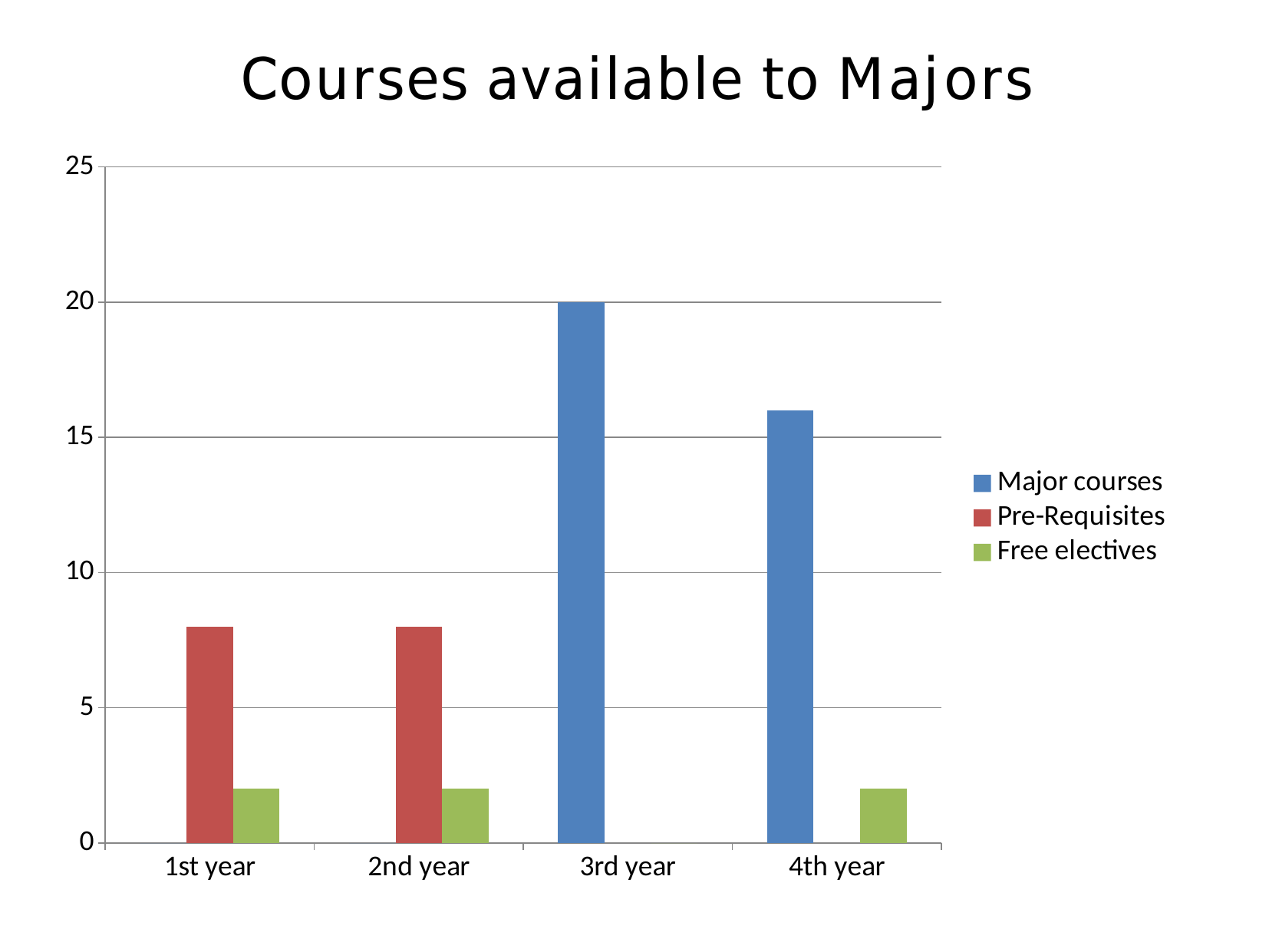

Courses available to Majors

### Chart

| Category | Major courses | Pre-Requisites | Free electives |
|---|---|---|---|
| 1st year | 0.0 | 8.0 | 2.0 |
| 2nd year | 0.0 | 8.0 | 2.0 |
| 3rd year | 20.0 | None | 0.0 |
| 4th year | 16.0 | None | 2.0 |